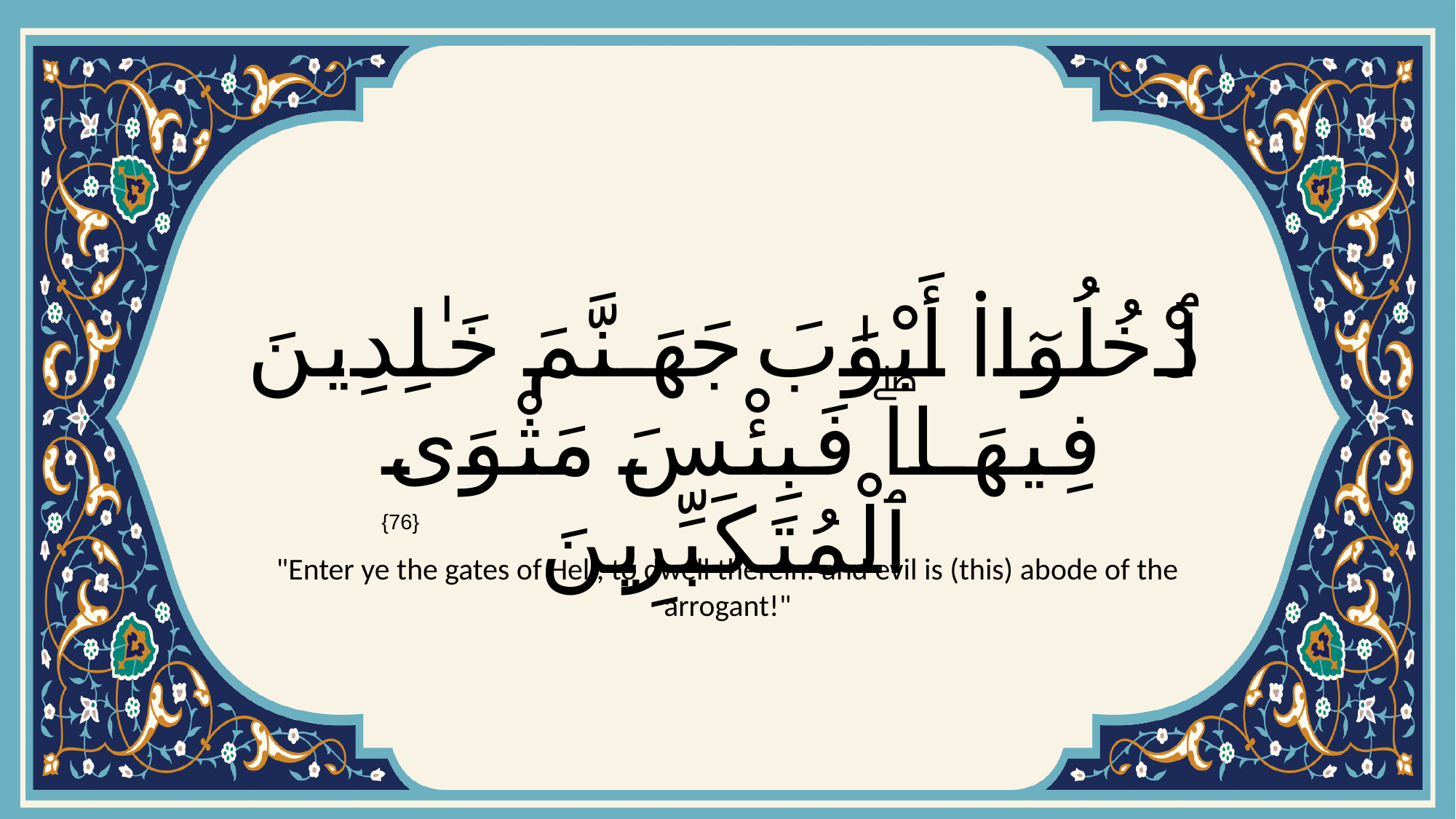

# ٱدْخُلُوٓا۟ أَبْوَٰبَ جَهَنَّمَ خَـٰلِدِينَ فِيهَاۖ فَبِئْسَ مَثْوَى ٱلْمُتَكَبِّرِينَ
{76}
"Enter ye the gates of Hell, to dwell therein: and evil is (this) abode of the arrogant!"